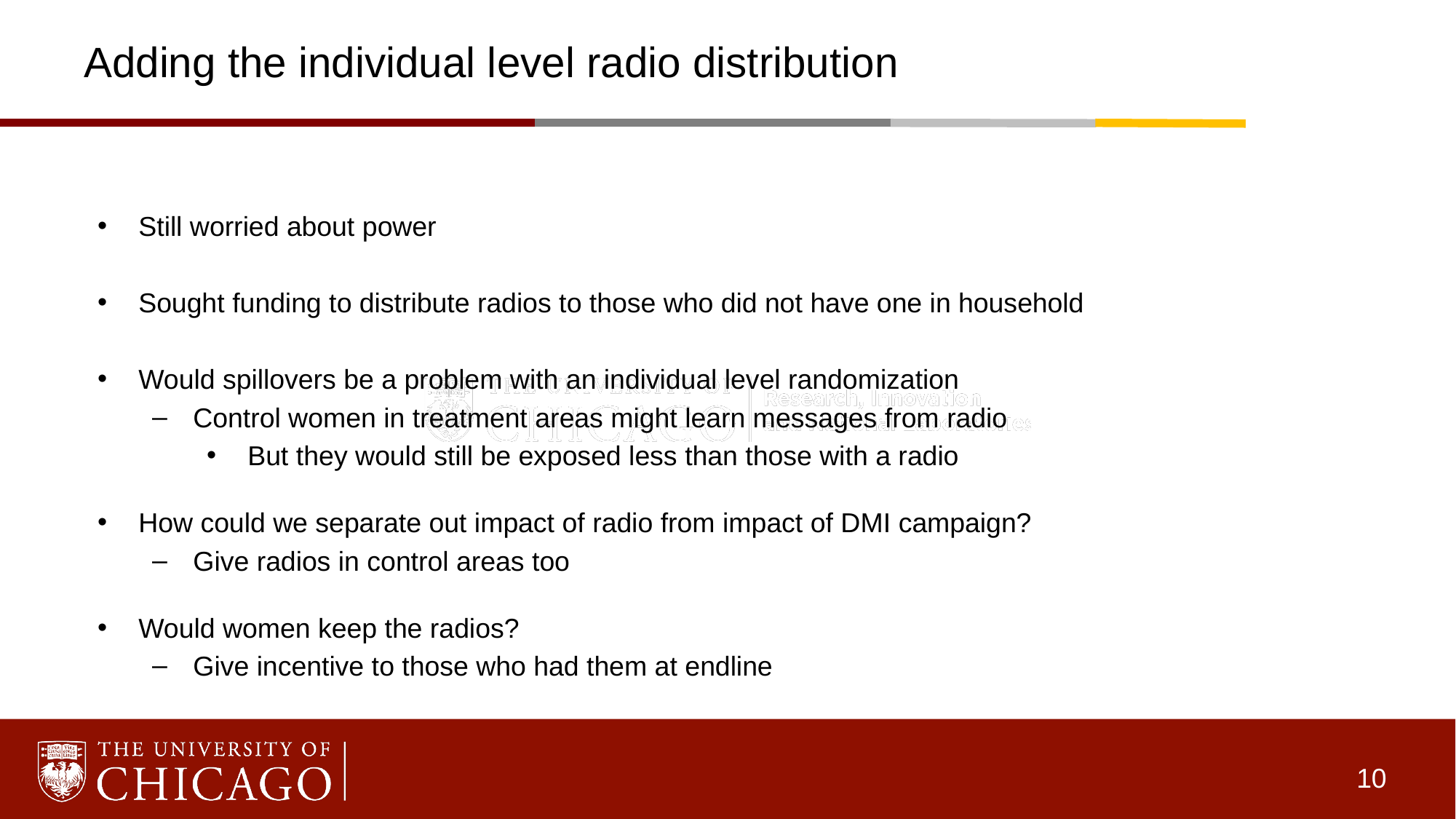

# Adding the individual level radio distribution
Still worried about power

Sought funding to distribute radios to those who did not have one in household

Would spillovers be a problem with an individual level randomization
Control women in treatment areas might learn messages from radio
But they would still be exposed less than those with a radio

How could we separate out impact of radio from impact of DMI campaign?
Give radios in control areas too

Would women keep the radios?
Give incentive to those who had them at endline